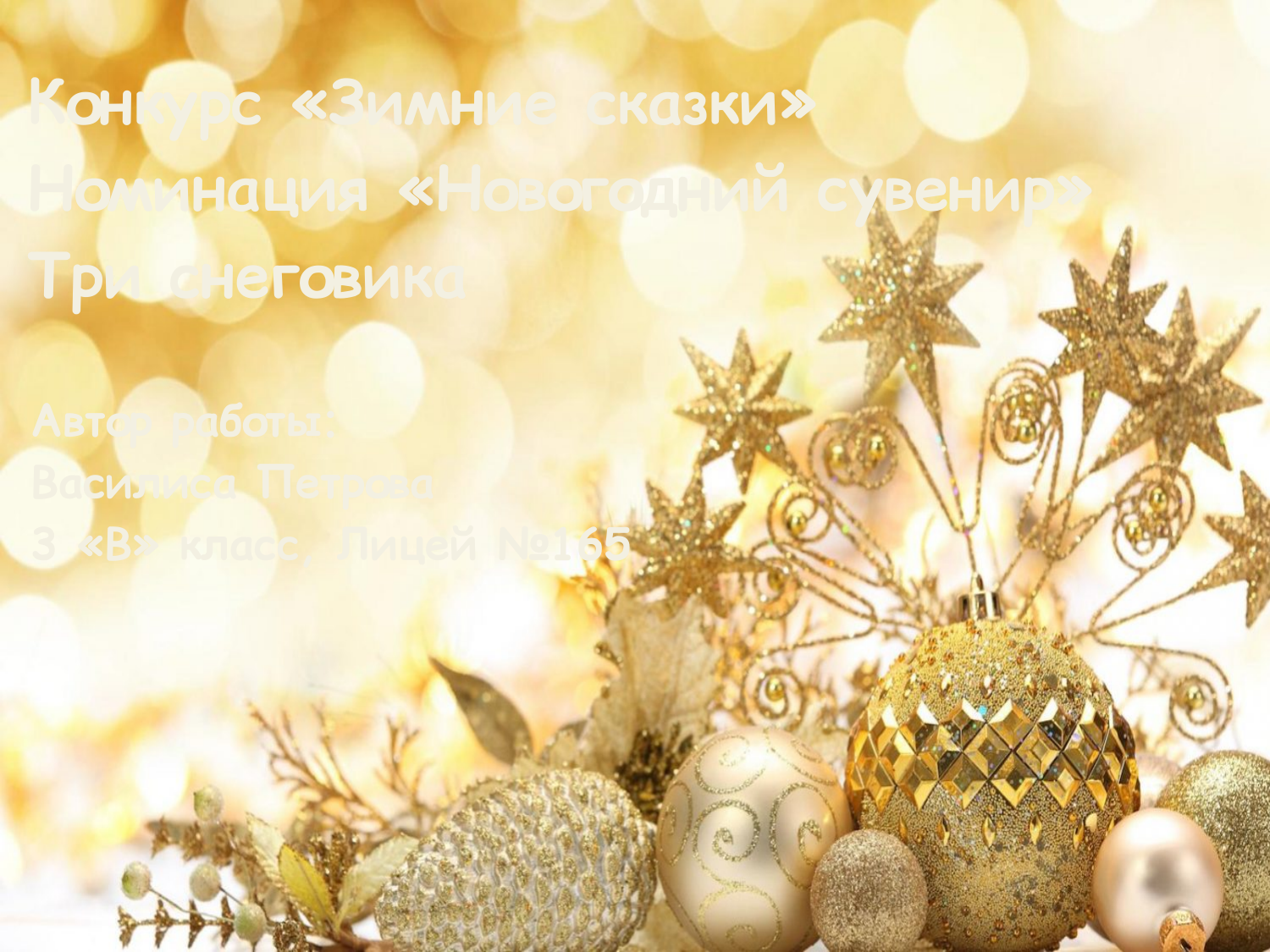

Конкурс «Зимние сказки»
Номинация «Новогодний сувенир»
Три снеговика
Автор работы:
Василиса Петрова
3 «В» класс, Лицей №165